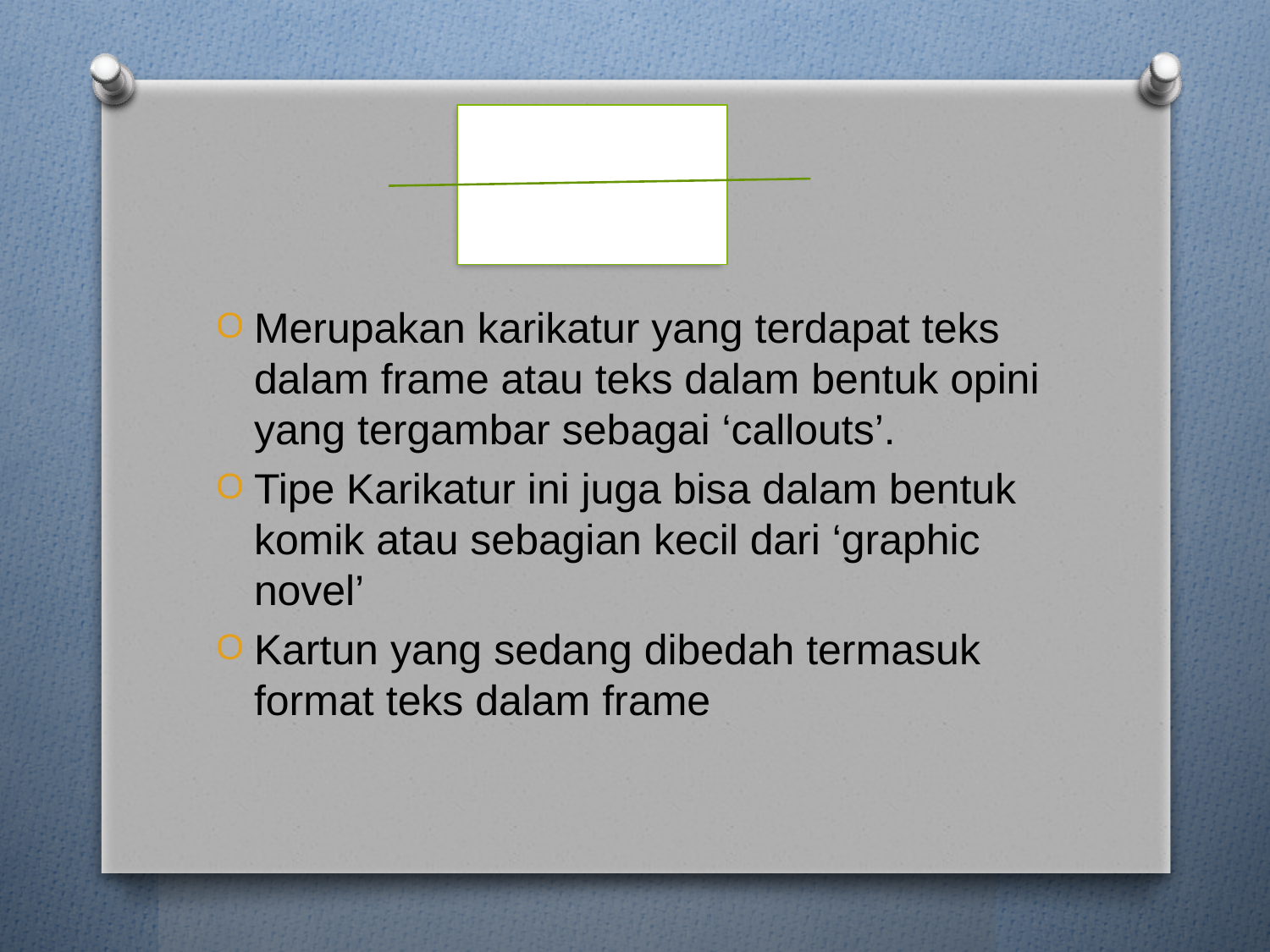

Merupakan karikatur yang terdapat teks dalam frame atau teks dalam bentuk opini yang tergambar sebagai ‘callouts’.
Tipe Karikatur ini juga bisa dalam bentuk komik atau sebagian kecil dari ‘graphic novel’
Kartun yang sedang dibedah termasuk format teks dalam frame